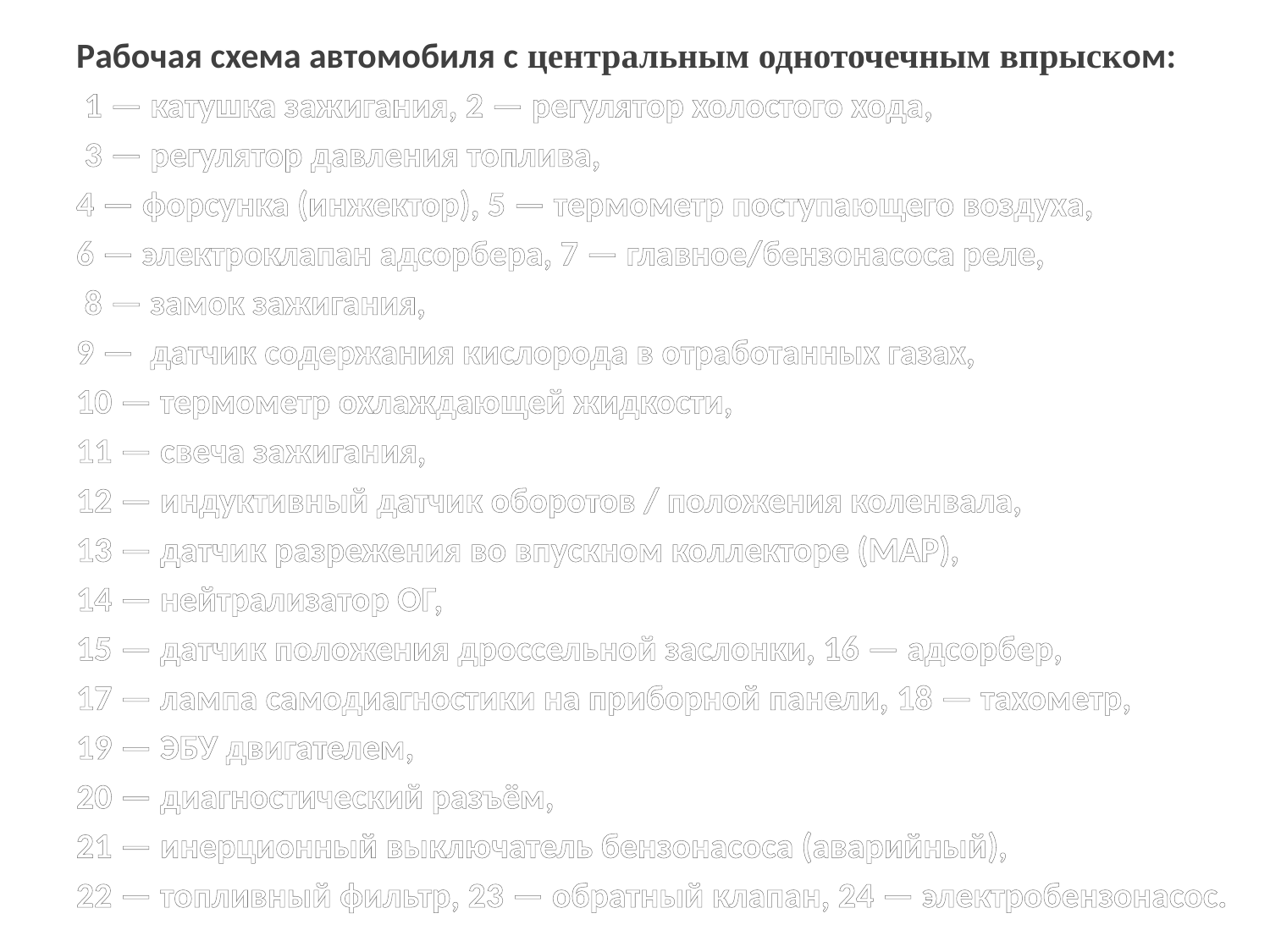

Рабочая схема автомобиля с центральным одноточечным впрыском:
 1 — катушка зажигания, 2 — регулятор холостого хода,
 3 — регулятор давления топлива,
4 — форсунка (инжектор), 5 — термометр поступающего воздуха,
6 — электроклапан адсорбера, 7 — главное/бензонасоса реле,
 8 — замок зажигания,
9 —  датчик содержания кислорода в отработанных газах,
10 — термометр охлаждающей жидкости,
11 — свеча зажигания,
12 — индуктивный датчик оборотов / положения коленвала,
13 — датчик разрежения во впускном коллекторе (MAР),
14 — нейтрализатор ОГ,
15 — датчик положения дроссельной заслонки, 16 — адсорбер,
17 — лампа самодиагностики на приборной панели, 18 — тахометр,
19 — ЭБУ двигателем,
20 — диагностический разъём,
21 — инерционный выключатель бензонасоса (аварийный),
22 — топливный фильтр, 23 — обратный клапан, 24 — электробензонасос.